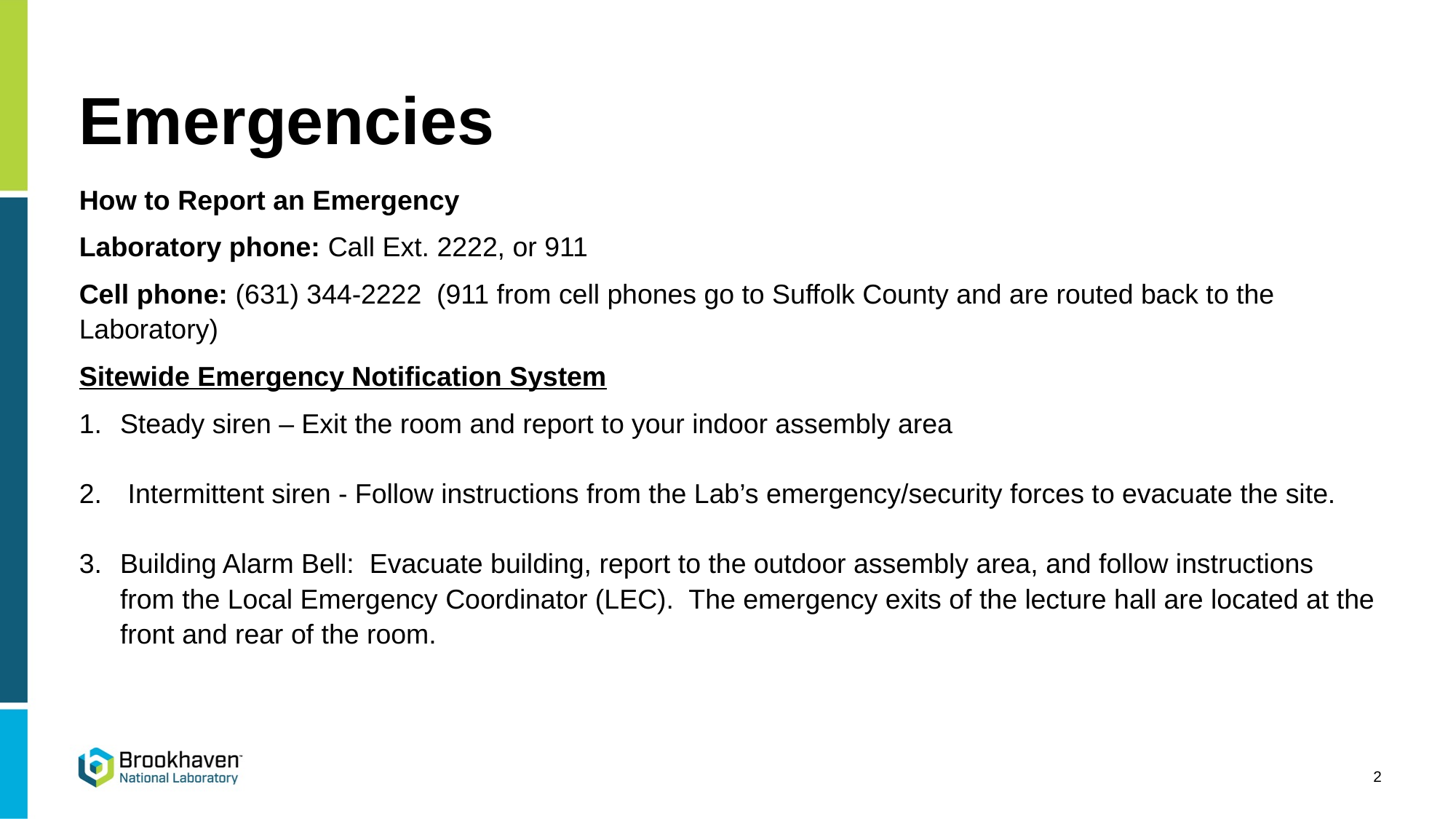

# Emergencies
How to Report an Emergency
Laboratory phone: Call Ext. 2222, or 911
Cell phone: (631) 344-2222  (911 from cell phones go to Suffolk County and are routed back to the Laboratory)
Sitewide Emergency Notification System
Steady siren – Exit the room and report to your indoor assembly area

 Intermittent siren - Follow instructions from the Lab’s emergency/security forces to evacuate the site.

Building Alarm Bell:  Evacuate building, report to the outdoor assembly area, and follow instructions from the Local Emergency Coordinator (LEC).  The emergency exits of the lecture hall are located at the front and rear of the room.

2